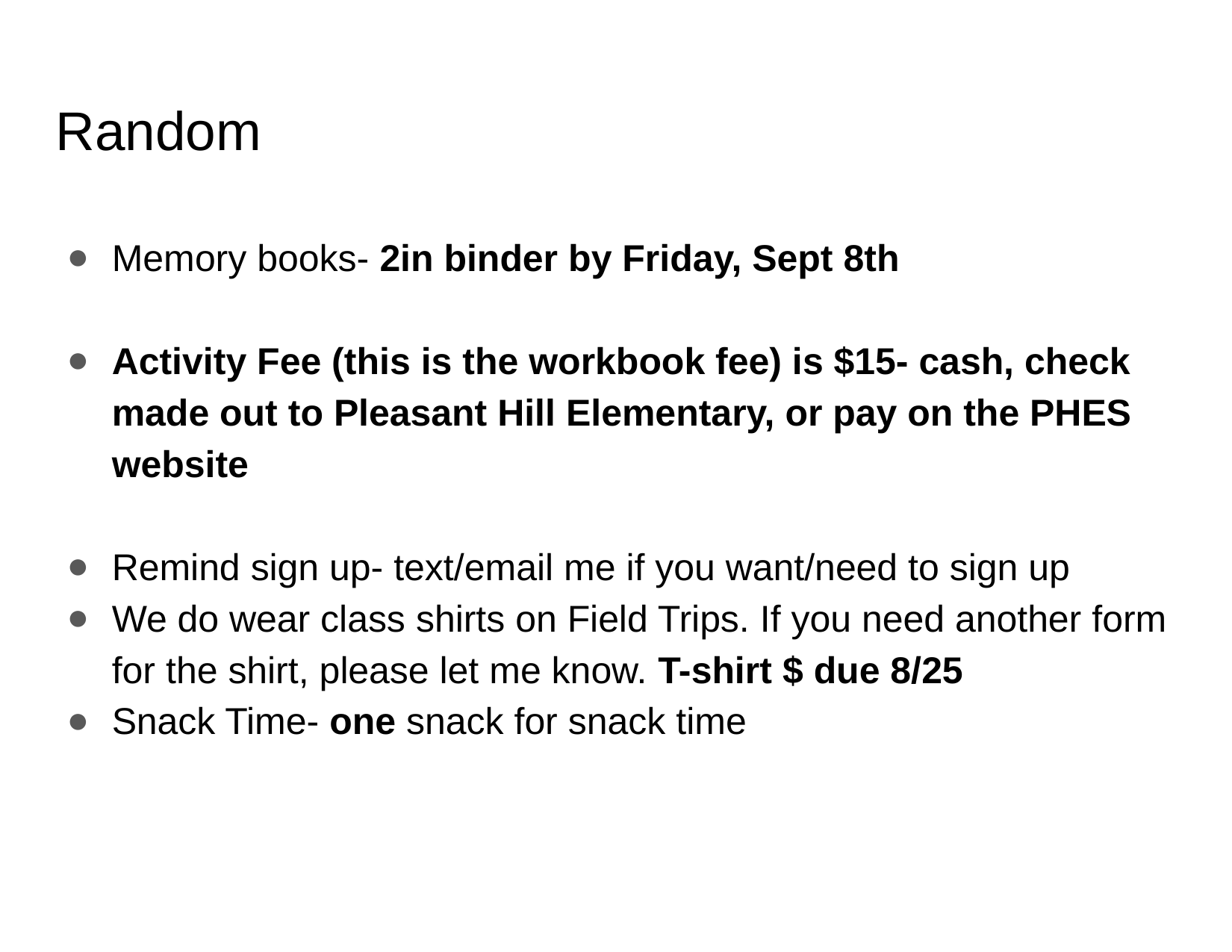

# Random
Memory books- 2in binder by Friday, Sept 8th

Activity Fee (this is the workbook fee) is $15- cash, check made out to Pleasant Hill Elementary, or pay on the PHES website

Remind sign up- text/email me if you want/need to sign up
We do wear class shirts on Field Trips. If you need another form for the shirt, please let me know. T-shirt $ due 8/25
Snack Time- one snack for snack time